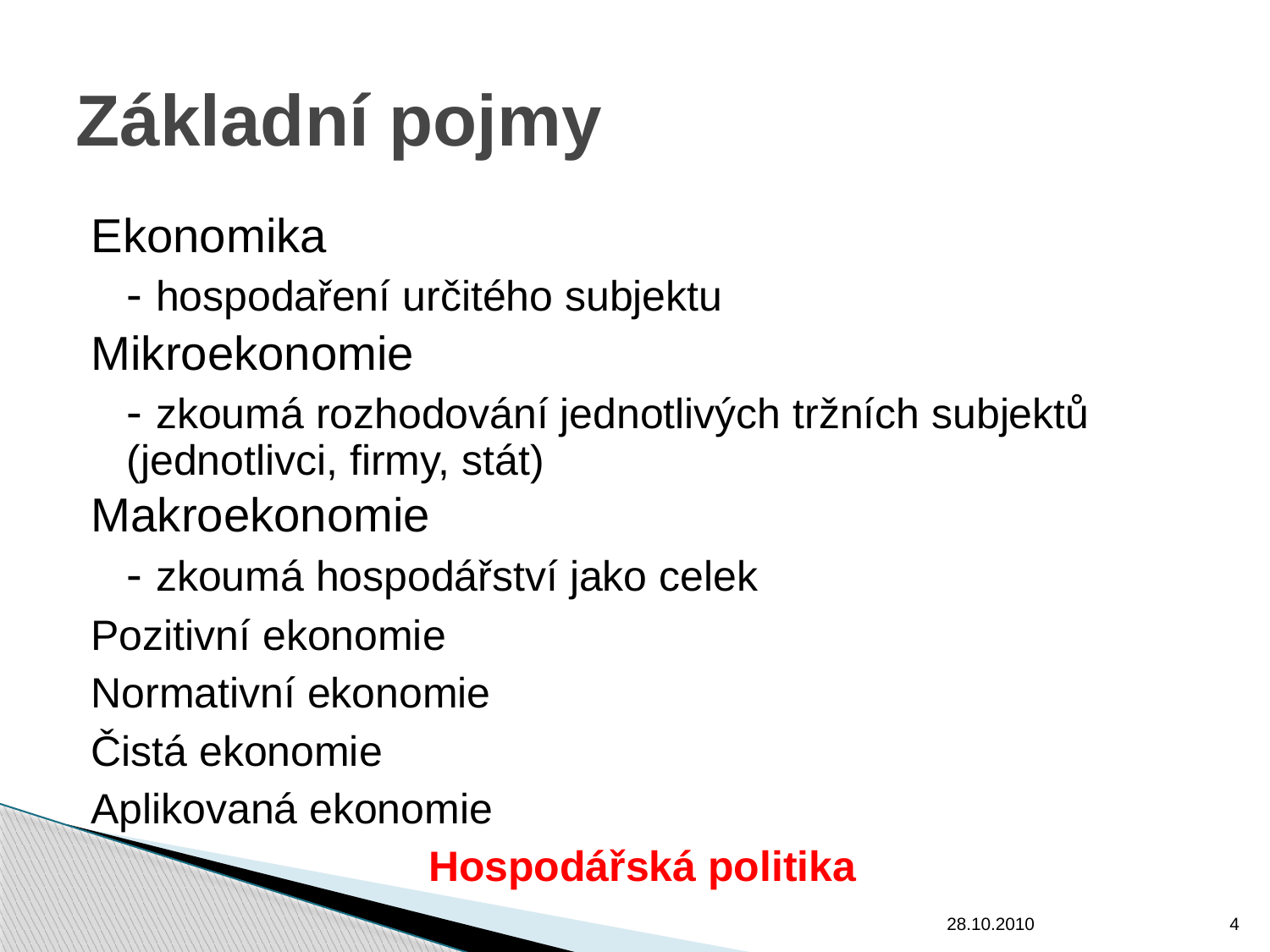

# Základní pojmy
Ekonomika
	- hospodaření určitého subjektu
Mikroekonomie
	- zkoumá rozhodování jednotlivých tržních subjektů (jednotlivci, firmy, stát)
Makroekonomie
	- zkoumá hospodářství jako celek
Pozitivní ekonomie
Normativní ekonomie
Čistá ekonomie
Aplikovaná ekonomie
Hospodářská politika

28.10.2010
4